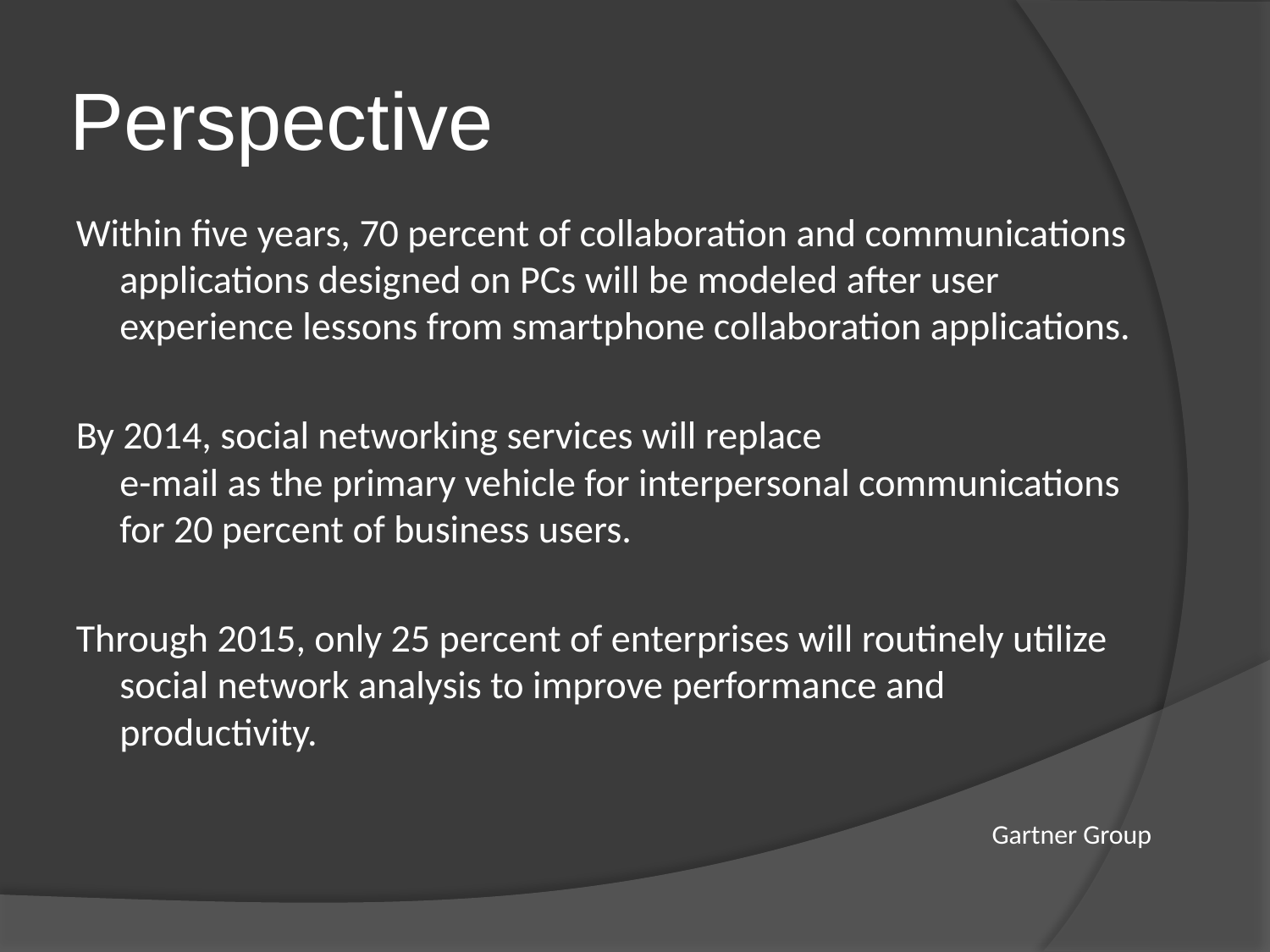

# Perspective
Within five years, 70 percent of collaboration and communications applications designed on PCs will be modeled after user experience lessons from smartphone collaboration applications.

By 2014, social networking services will replace
e-mail as the primary vehicle for interpersonal communications for 20 percent of business users.

Through 2015, only 25 percent of enterprises will routinely utilize social network analysis to improve performance and productivity.

Gartner Group